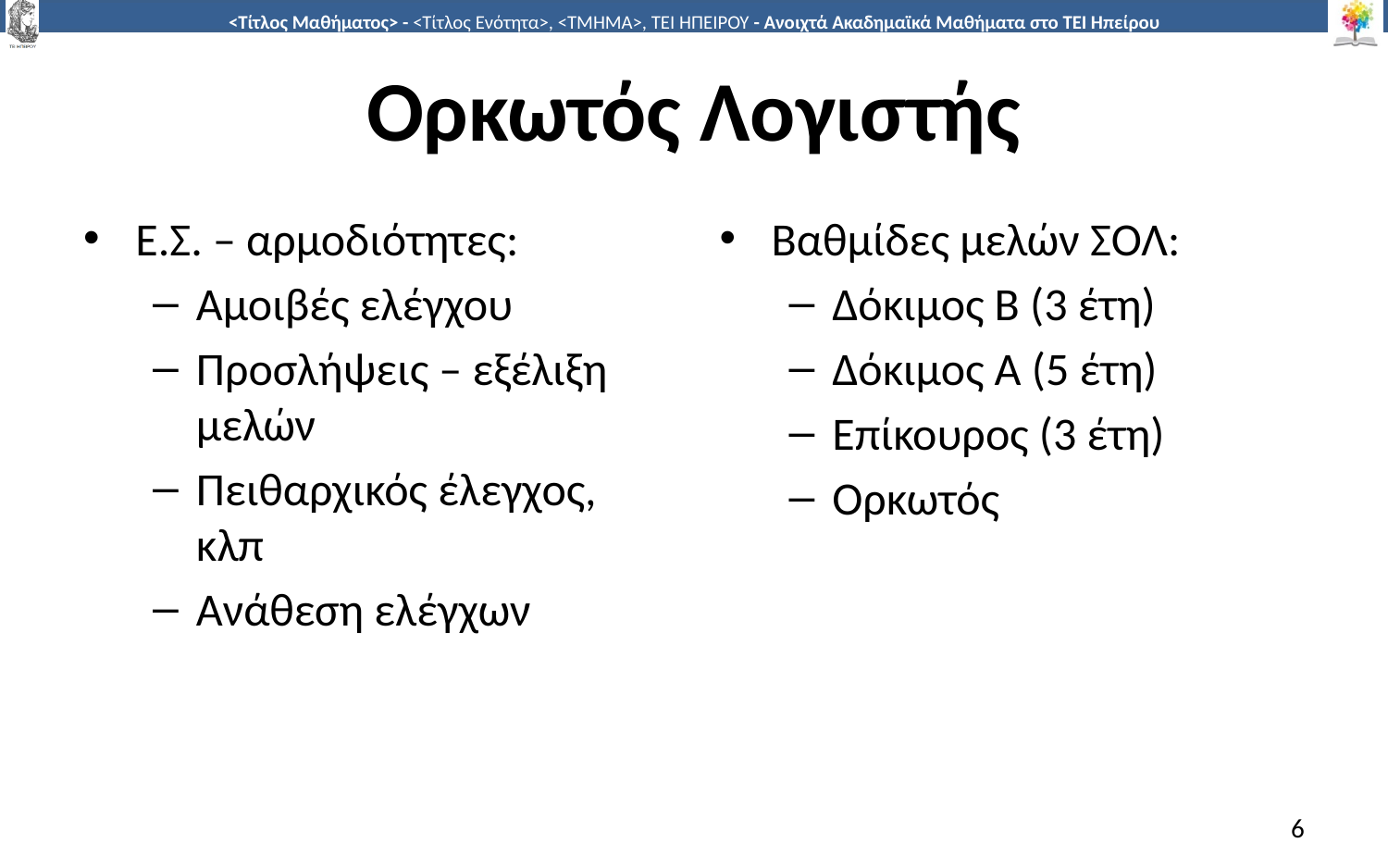

# Ορκωτός Λογιστής
Ε.Σ. – αρμοδιότητες:
Αμοιβές ελέγχου
Προσλήψεις – εξέλιξη μελών
Πειθαρχικός έλεγχος, κλπ
Ανάθεση ελέγχων

Βαθμίδες μελών ΣΟΛ:
Δόκιμος Β (3 έτη)
Δόκιμος Α (5 έτη)
Επίκουρος (3 έτη)
Ορκωτός

6